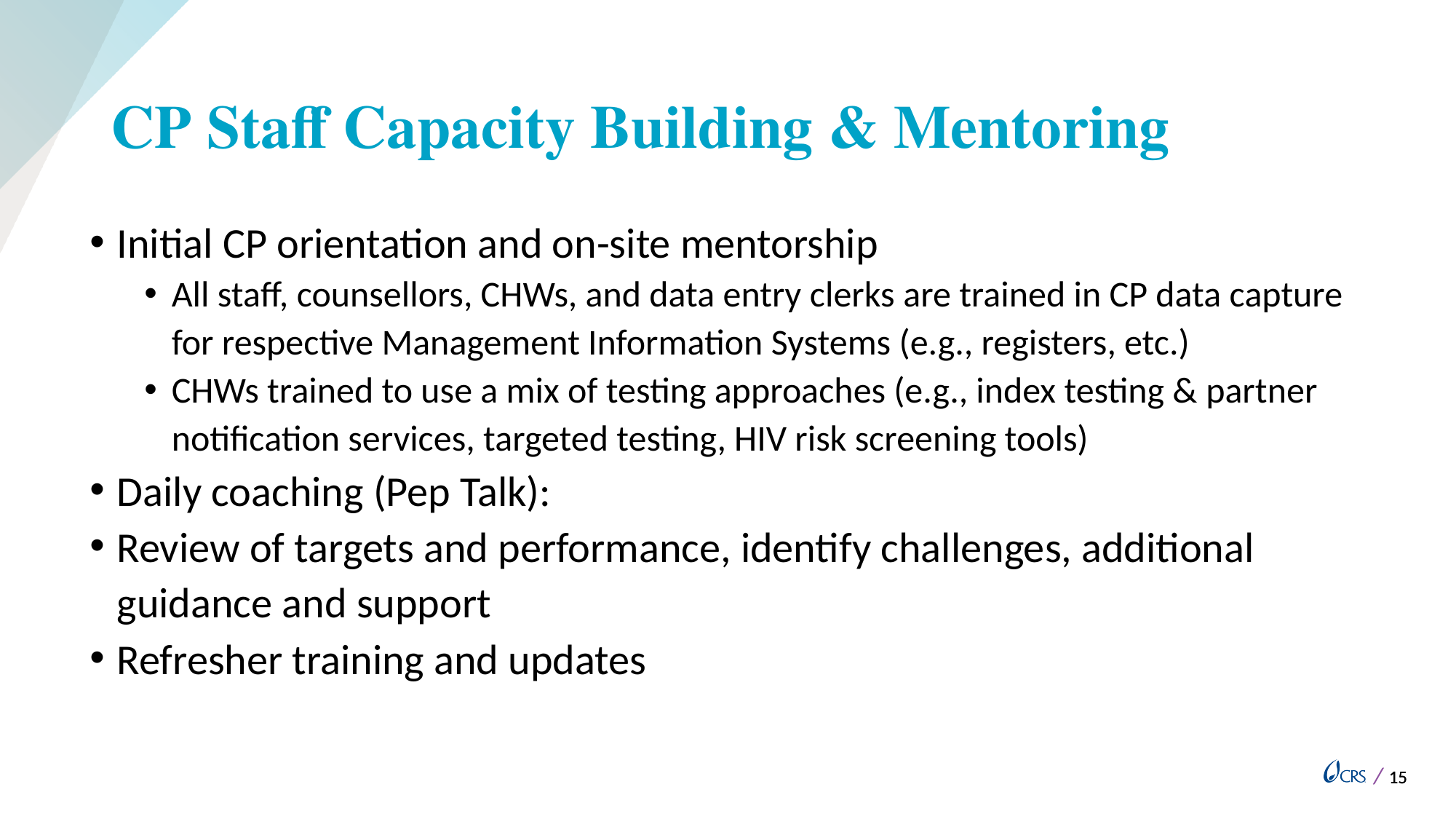

# CP Staff Capacity Building & Mentoring
Initial CP orientation and on-site mentorship
All staff, counsellors, CHWs, and data entry clerks are trained in CP data capture for respective Management Information Systems (e.g., registers, etc.)
CHWs trained to use a mix of testing approaches (e.g., index testing & partner notification services, targeted testing, HIV risk screening tools)
Daily coaching (Pep Talk):
Review of targets and performance, identify challenges, additional guidance and support
Refresher training and updates